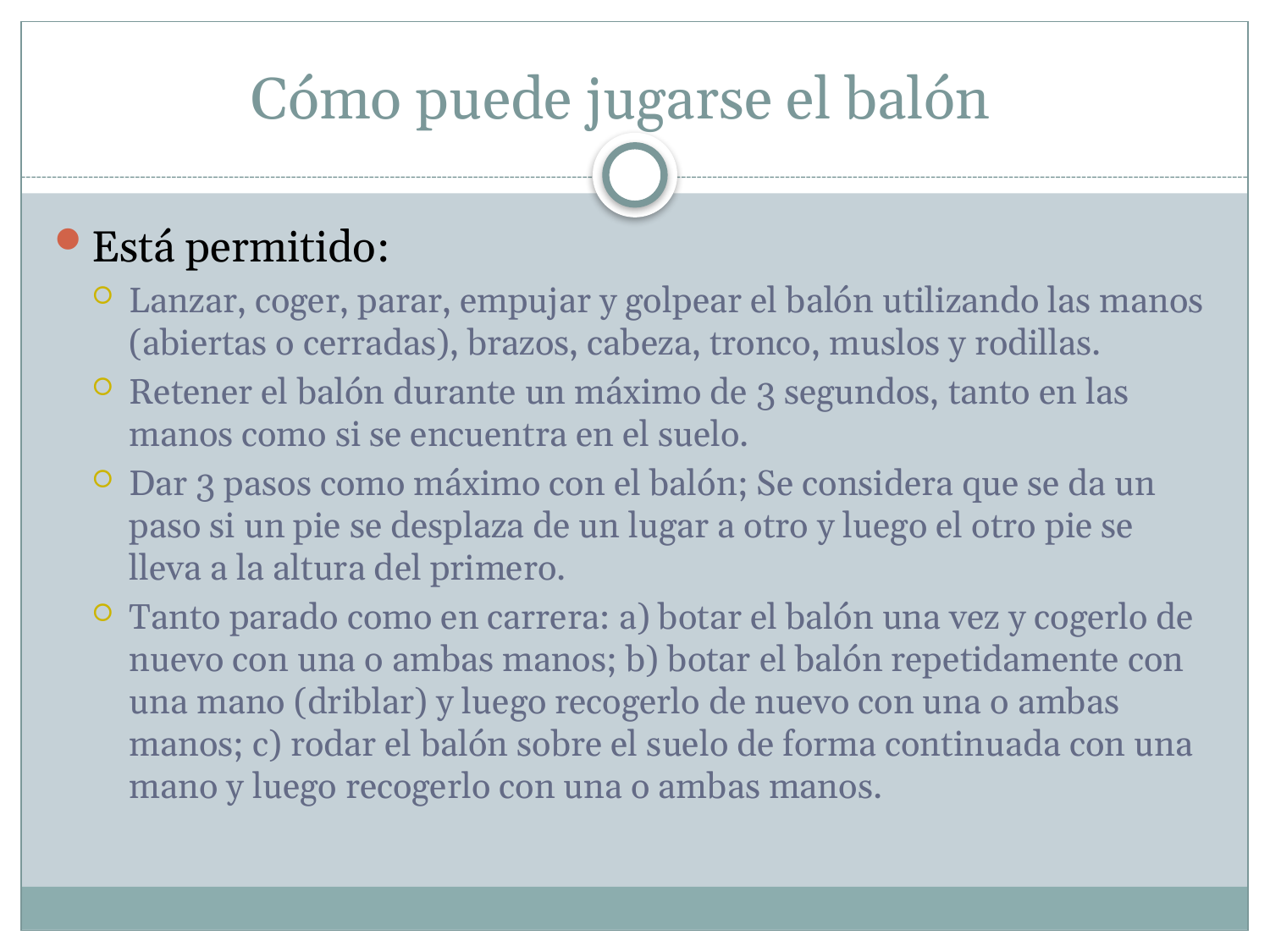

# Cómo puede jugarse el balón
Está permitido:
Lanzar, coger, parar, empujar y golpear el balón utilizando las manos (abiertas o cerradas), brazos, cabeza, tronco, muslos y rodillas.
Retener el balón durante un máximo de 3 segundos, tanto en las manos como si se encuentra en el suelo.
Dar 3 pasos como máximo con el balón; Se considera que se da un paso si un pie se desplaza de un lugar a otro y luego el otro pie se lleva a la altura del primero.
Tanto parado como en carrera: a) botar el balón una vez y cogerlo de nuevo con una o ambas manos; b) botar el balón repetidamente con una mano (driblar) y luego recogerlo de nuevo con una o ambas manos; c) rodar el balón sobre el suelo de forma continuada con una mano y luego recogerlo con una o ambas manos.